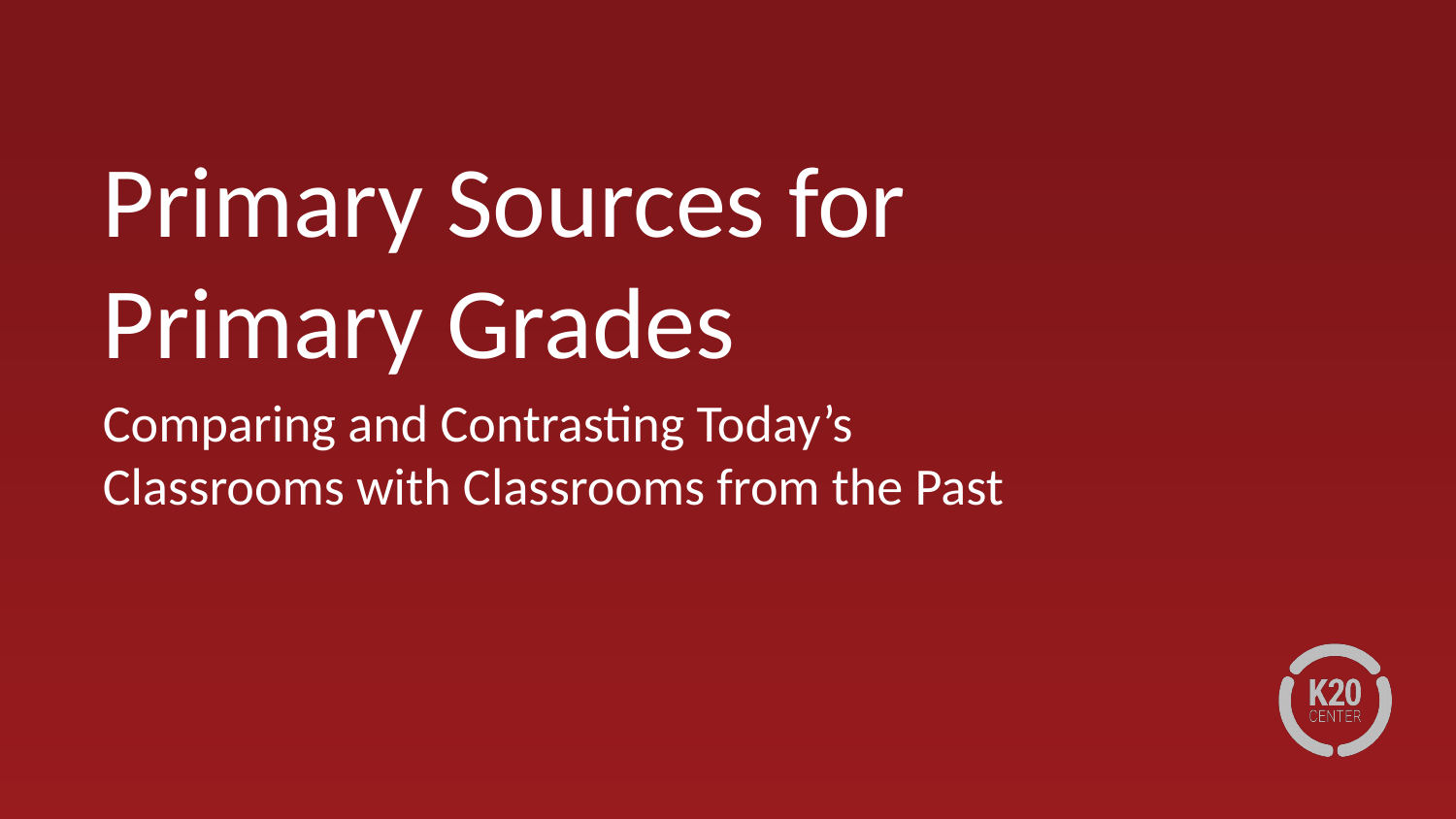

# Primary Sources for Primary Grades
Comparing and Contrasting Today’s Classrooms with Classrooms from the Past